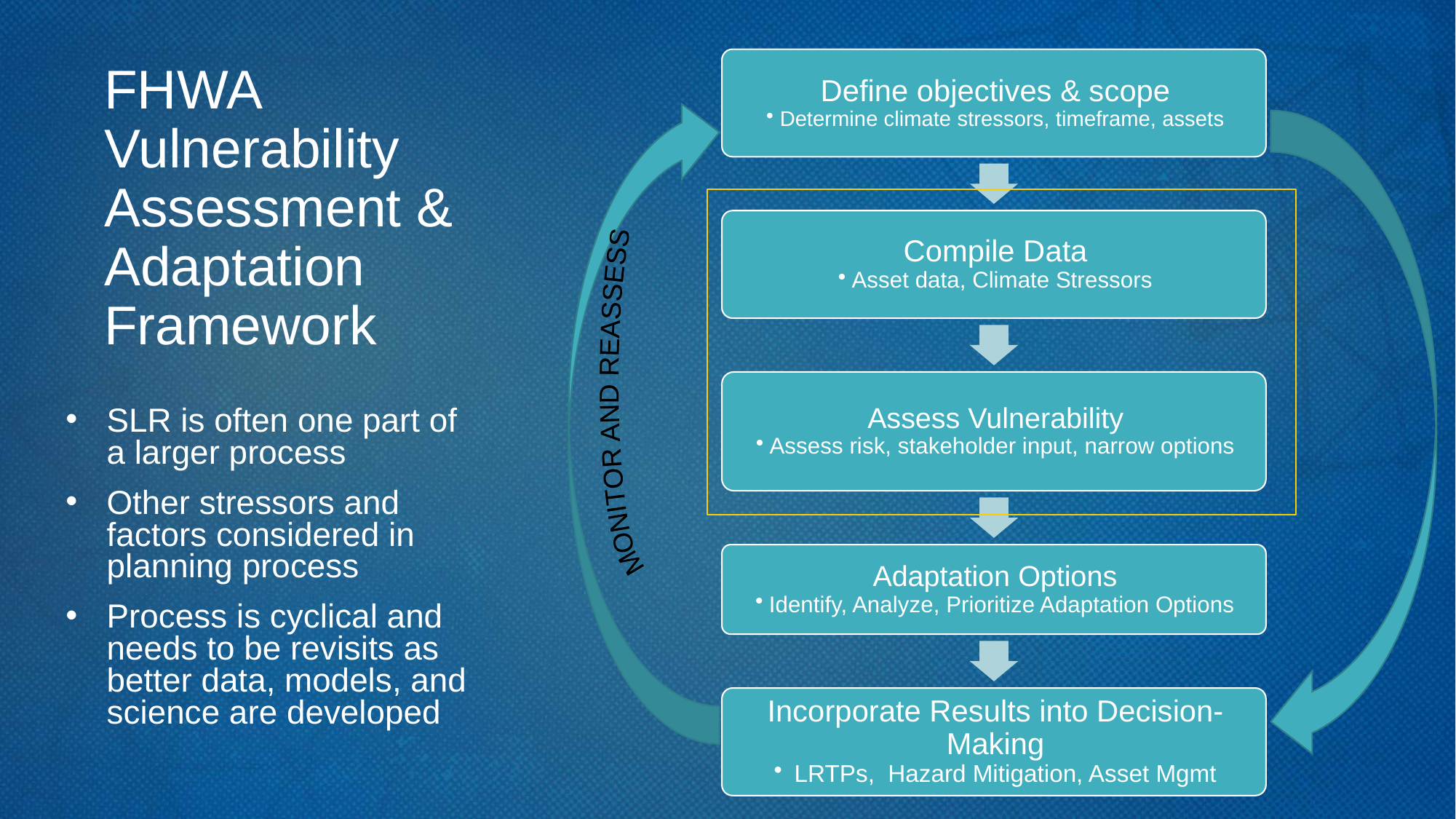

Define objectives & scope
Determine climate stressors, timeframe, assets

Compile Data
Asset data, Climate Stressors

Assess Vulnerability
Assess risk, stakeholder input, narrow options

Adaptation Options
Identify, Analyze, Prioritize Adaptation Options

Incorporate Results into Decision-Making
LRTPs,  Hazard Mitigation, Asset Mgmt
# FHWA Vulnerability Assessment & Adaptation Framework

MONITOR AND REASSESS

SLR is often one part of a larger process
Other stressors and factors considered in planning process
Process is cyclical and needs to be revisits as better data, models, and science are developed